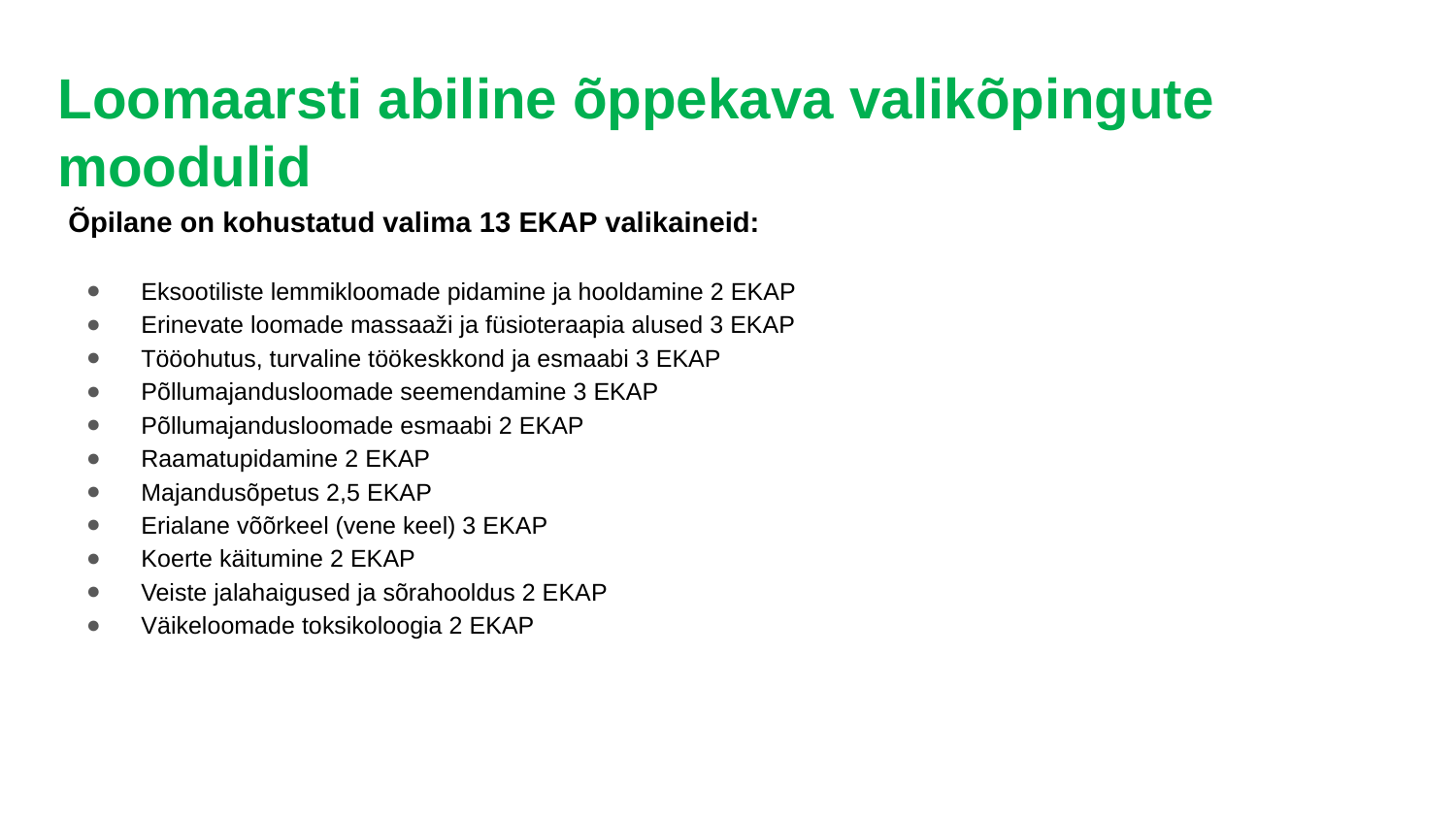

# Loomaarsti abiline õppekava valikõpingute moodulid

Õpilane on kohustatud valima 13 EKAP valikaineid:

Eksootiliste lemmikloomade pidamine ja hooldamine 2 EKAP
Erinevate loomade massaaži ja füsioteraapia alused 3 EKAP
Tööohutus, turvaline töökeskkond ja esmaabi 3 EKAP
Põllumajandusloomade seemendamine 3 EKAP
Põllumajandusloomade esmaabi 2 EKAP
Raamatupidamine 2 EKAP
Majandusõpetus 2,5 EKAP
Erialane võõrkeel (vene keel) 3 EKAP
Koerte käitumine 2 EKAP
Veiste jalahaigused ja sõrahooldus 2 EKAP
Väikeloomade toksikoloogia 2 EKAP